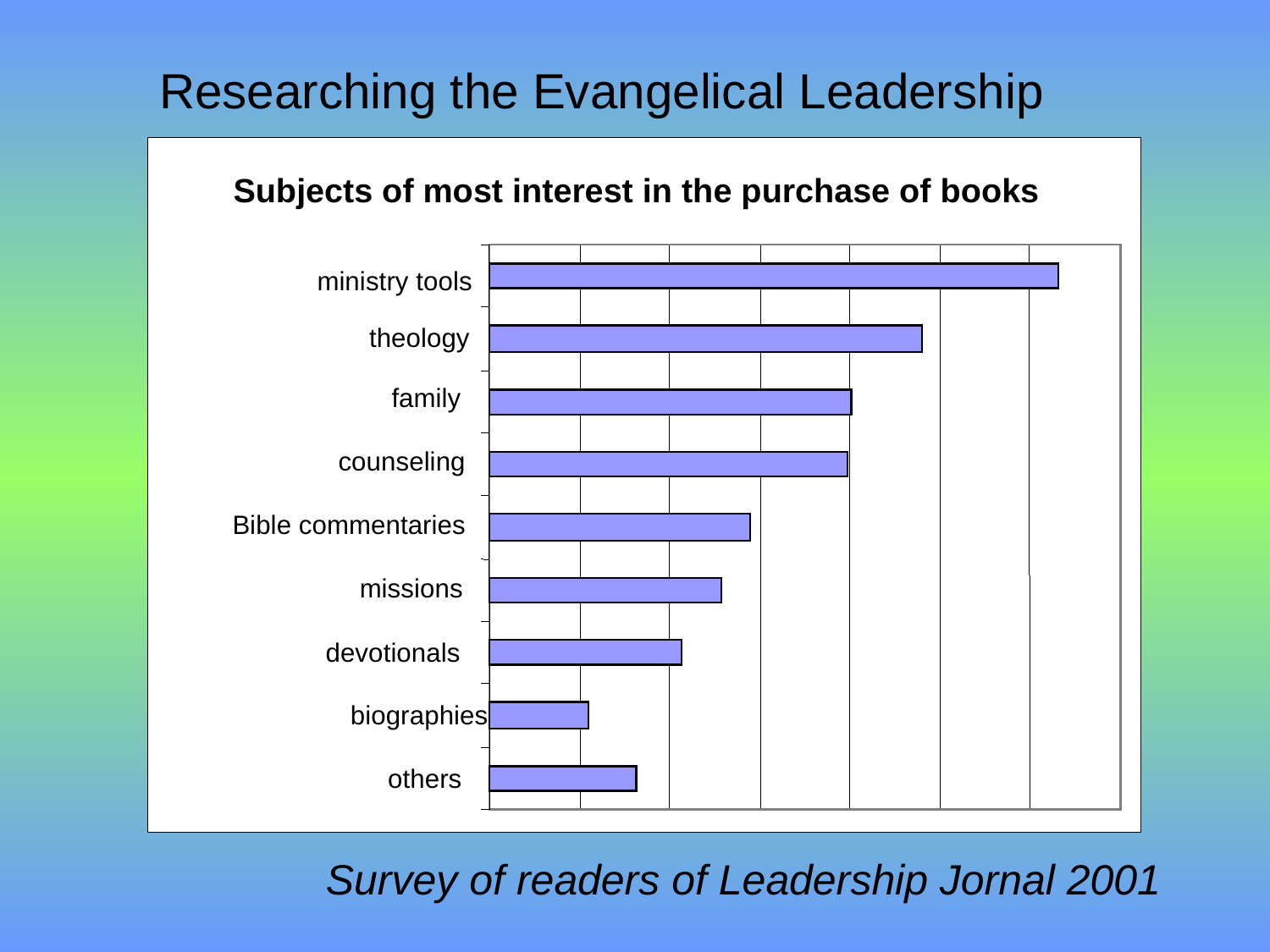

Researching the Evangelical Leadership

Subjects of most interest in the purchase of books

ministry tools

theology

family

counseling

Bible commentaries

missions

devotionals

biographies

others

Survey of readers of Leadership Jornal 2001